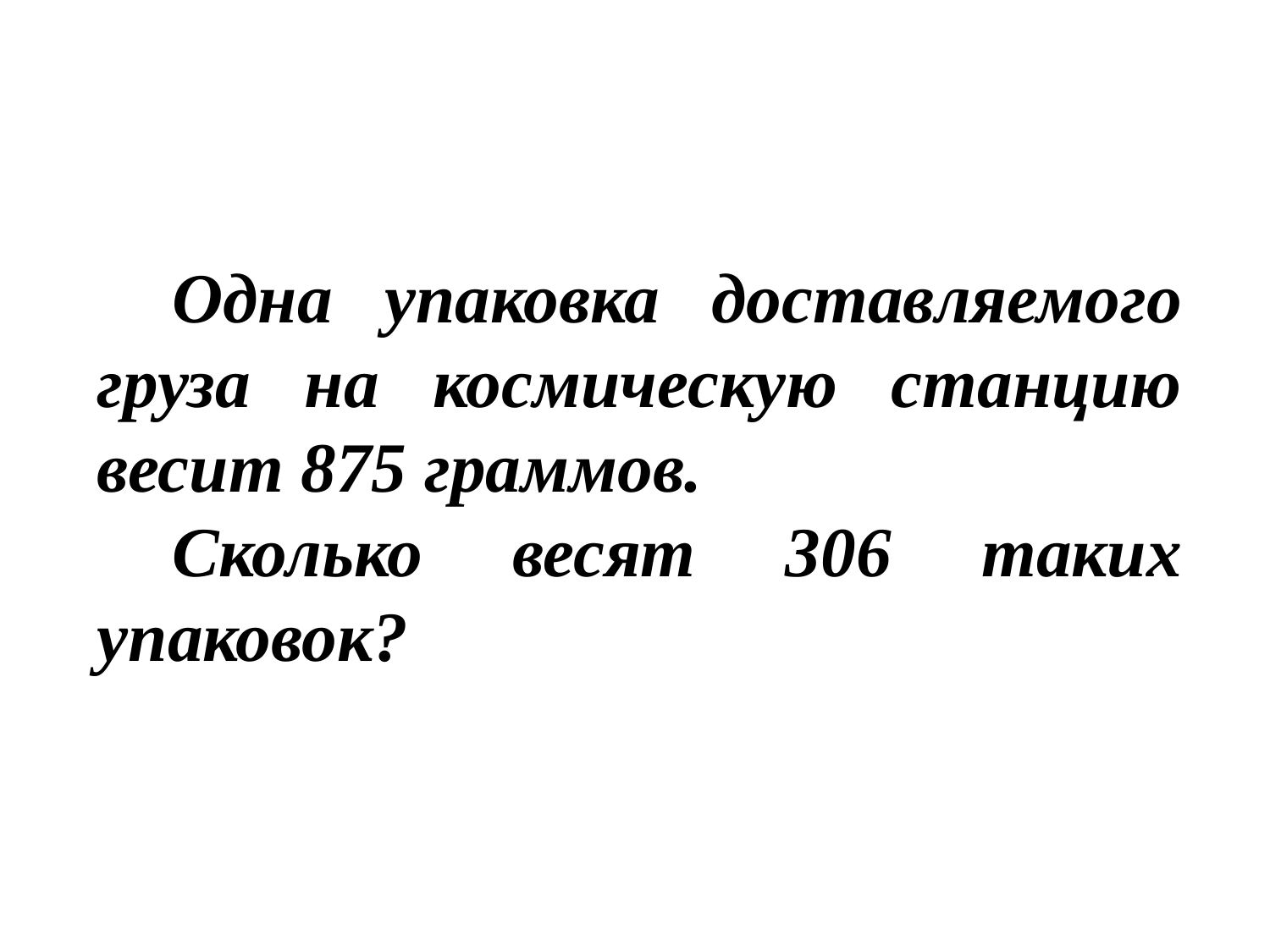

Одна упаковка доставляемого груза на космическую станцию весит 875 граммов.
Сколько весят 306 таких упаковок?